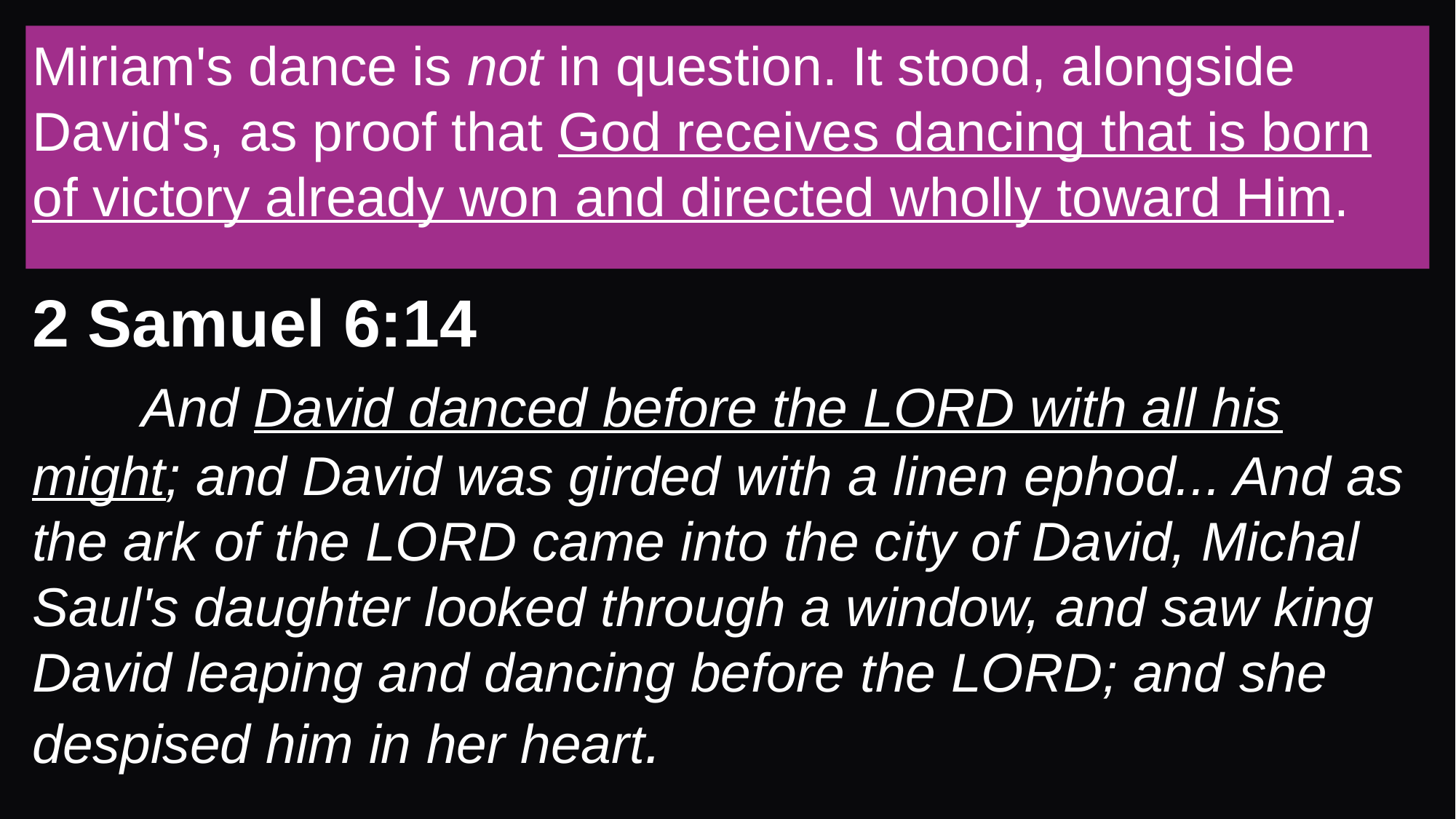

Miriam's dance is not in question. It stood, alongside David's, as proof that God receives dancing that is born of victory already won and directed wholly toward Him.

2 Samuel 6:14
	And David danced before the LORD with all his might; and David was girded with a linen ephod... And as the ark of the LORD came into the city of David, Michal Saul's daughter looked through a window, and saw king David leaping and dancing before the LORD; and she despised him in her heart.

I am Always Right 5
9/02/2026
28